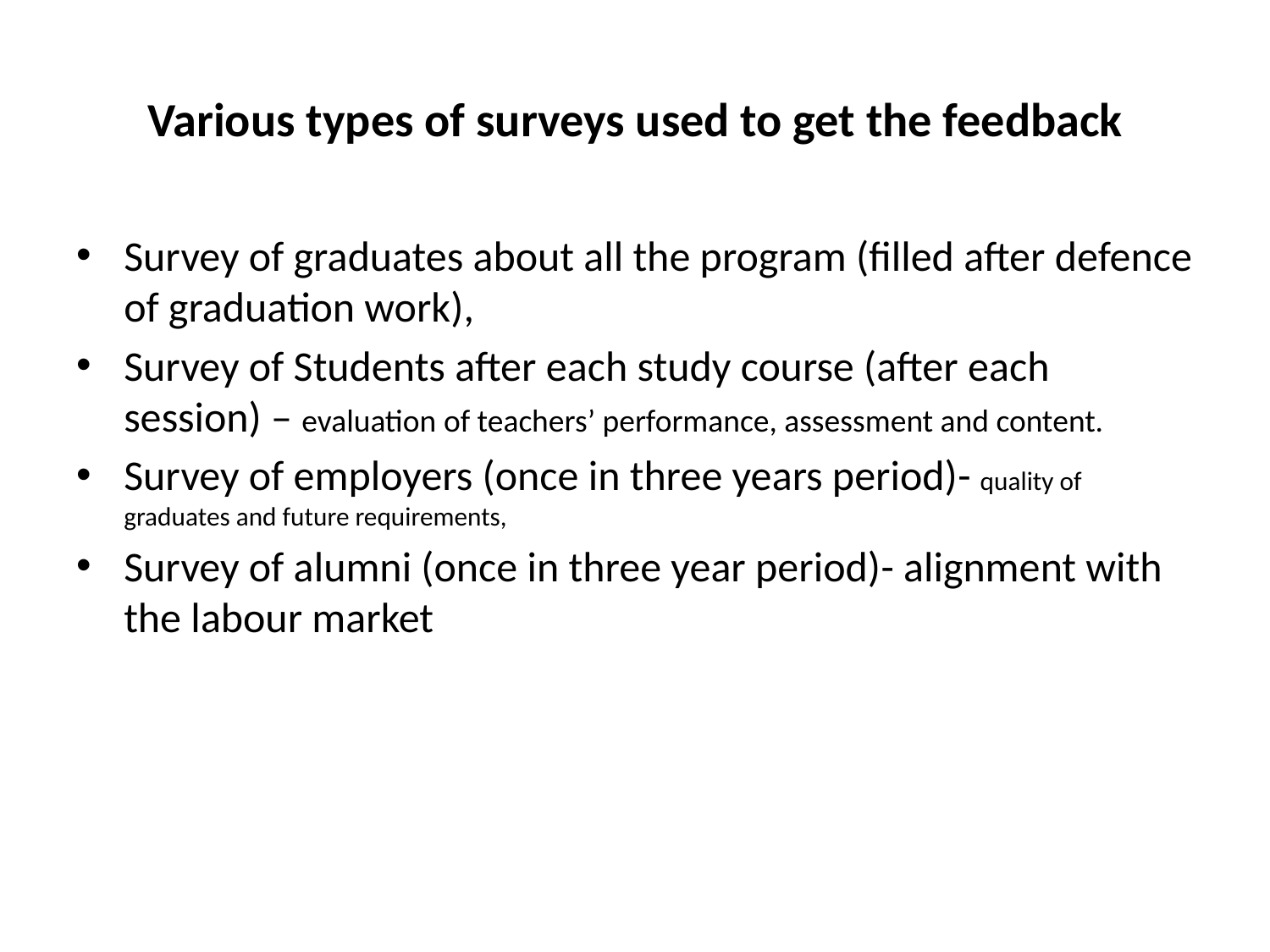

# Various types of surveys used to get the feedback
Survey of graduates about all the program (filled after defence of graduation work),
Survey of Students after each study course (after each session) – evaluation of teachers’ performance, assessment and content.
Survey of employers (once in three years period)- quality of graduates and future requirements,
Survey of alumni (once in three year period)- alignment with the labour market